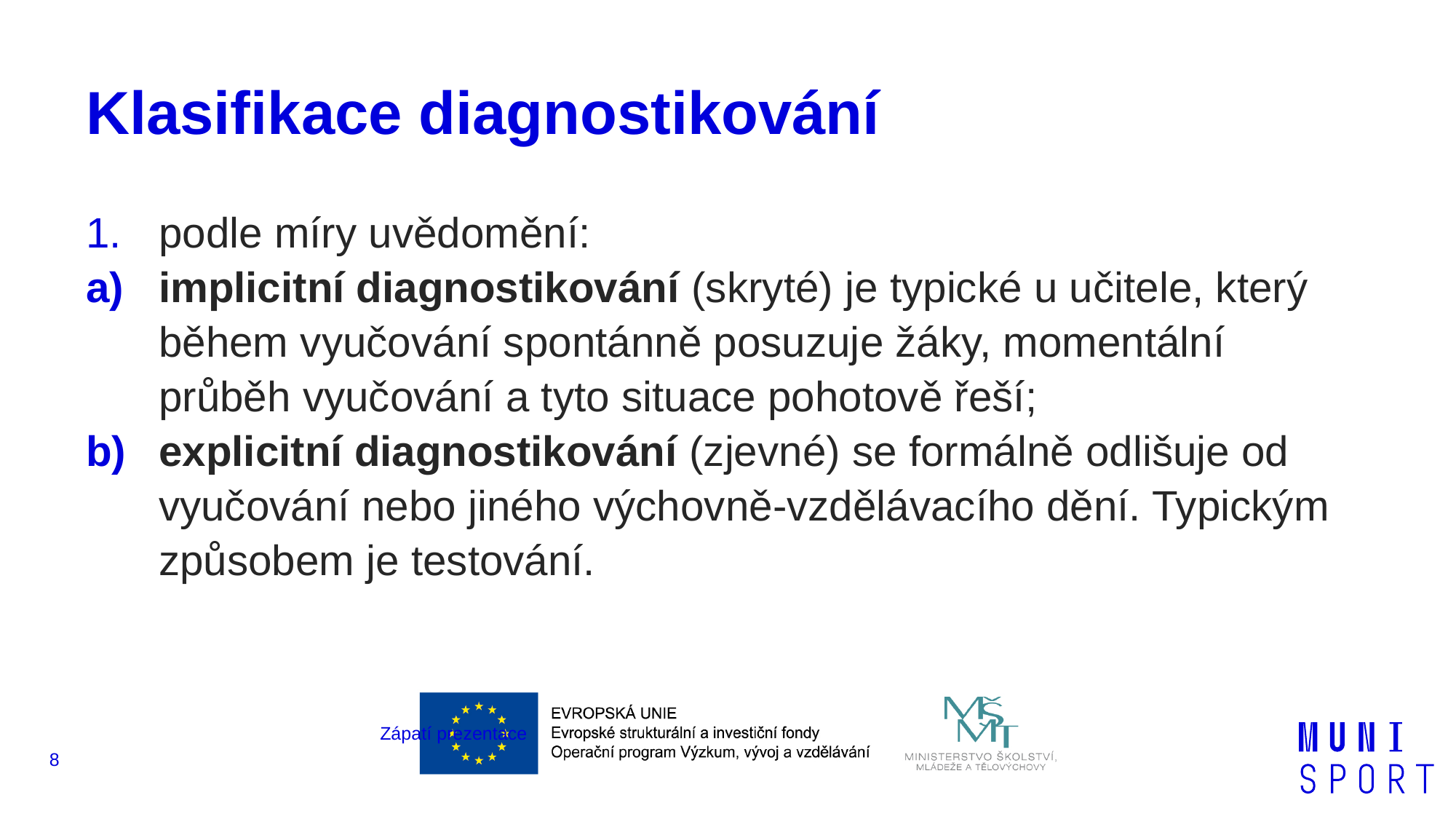

# Klasifikace diagnostikování
podle míry uvědomění:
implicitní diagnostikování (skryté) je typické u učitele, který během vyučování spontánně posuzuje žáky, momentální průběh vyučování a tyto situace pohotově řeší;
explicitní diagnostikování (zjevné) se formálně odlišuje od vyučování nebo jiného výchovně-vzdělávacího dění. Typickým způsobem je testování.

Zápatí prezentace
8